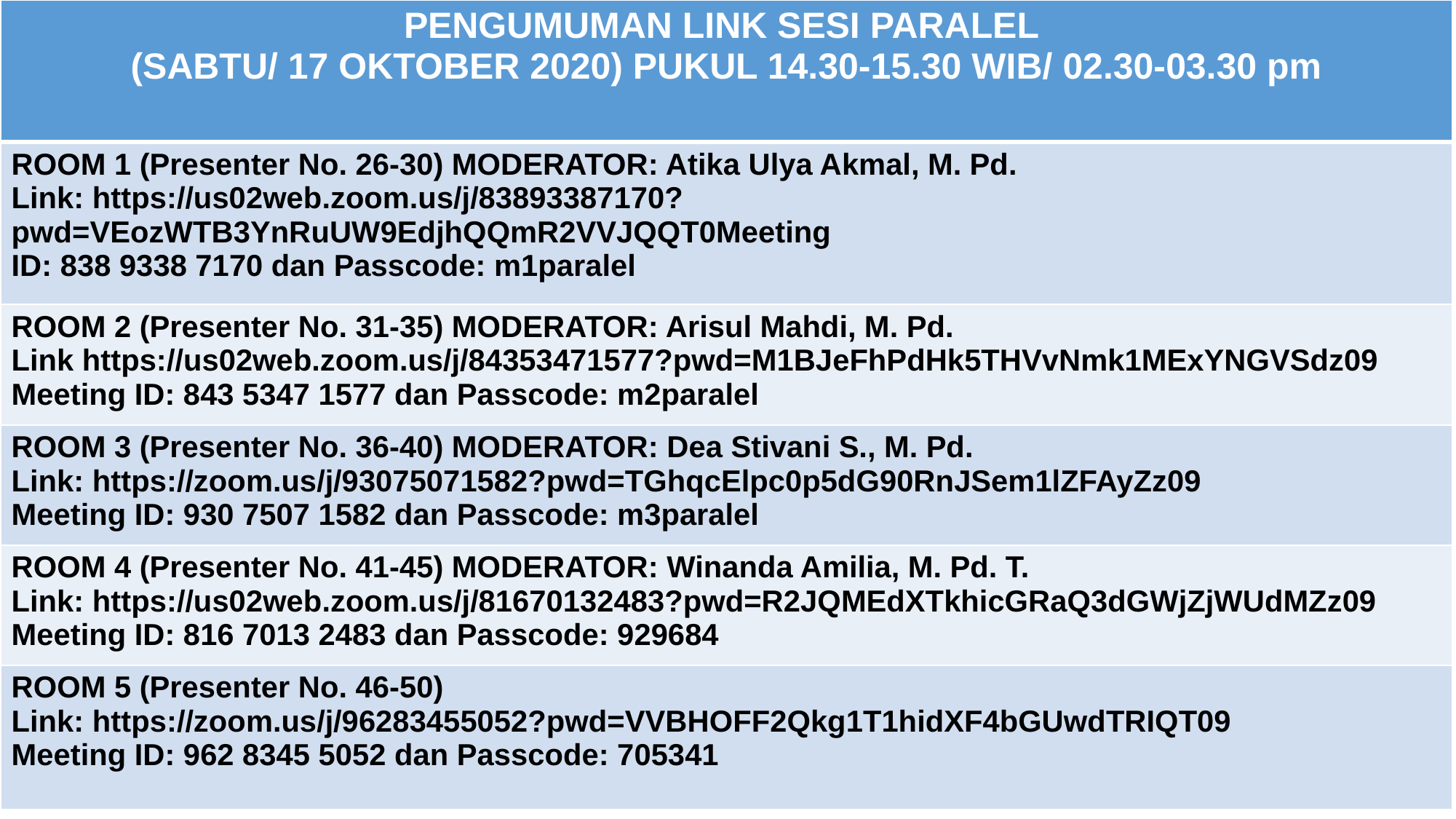

| PENGUMUMAN LINK SESI PARALEL (SABTU/ 17 OKTOBER 2020) PUKUL 14.30-15.30 WIB/ 02.30-03.30 pm |
| --- |
| ROOM 1 (Presenter No. 26-30) MODERATOR: Atika Ulya Akmal, M. Pd. Link: https://us02web.zoom.us/j/83893387170?pwd=VEozWTB3YnRuUW9EdjhQQmR2VVJQQT0Meeting ID: 838 9338 7170 dan Passcode: m1paralel |
| ROOM 2 (Presenter No. 31-35) MODERATOR: Arisul Mahdi, M. Pd. Link https://us02web.zoom.us/j/84353471577?pwd=M1BJeFhPdHk5THVvNmk1MExYNGVSdz09 Meeting ID: 843 5347 1577 dan Passcode: m2paralel |
| ROOM 3 (Presenter No. 36-40) MODERATOR: Dea Stivani S., M. Pd. Link: https://zoom.us/j/93075071582?pwd=TGhqcElpc0p5dG90RnJSem1lZFAyZz09 Meeting ID: 930 7507 1582 dan Passcode: m3paralel |
| ROOM 4 (Presenter No. 41-45) MODERATOR: Winanda Amilia, M. Pd. T. Link: https://us02web.zoom.us/j/81670132483?pwd=R2JQMEdXTkhicGRaQ3dGWjZjWUdMZz09 Meeting ID: 816 7013 2483 dan Passcode: 929684 |
| ROOM 5 (Presenter No. 46-50) Link: https://zoom.us/j/96283455052?pwd=VVBHOFF2Qkg1T1hidXF4bGUwdTRIQT09 Meeting ID: 962 8345 5052 dan Passcode: 705341 |